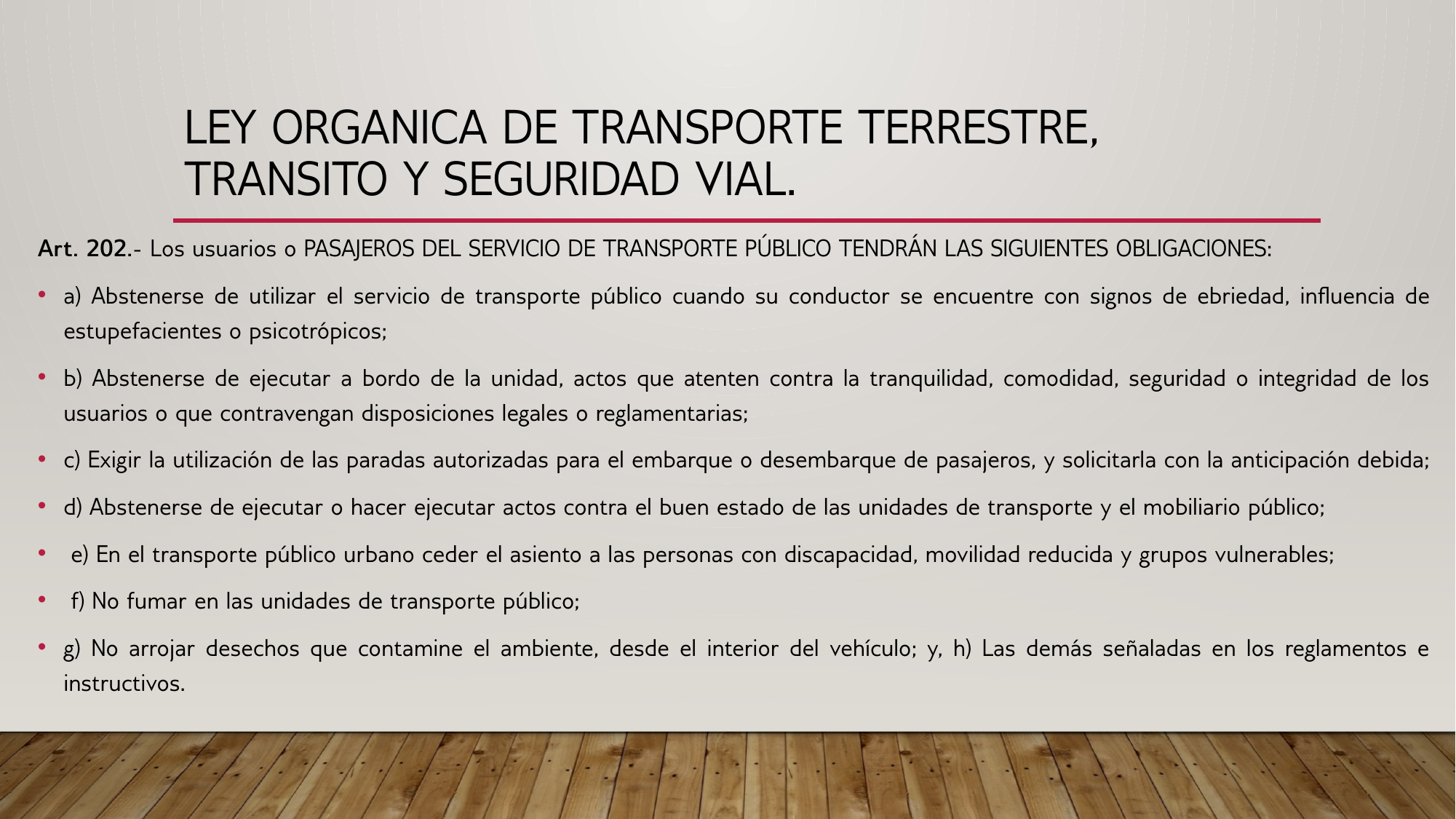

# LEY ORGANICA DE TRANSPORTE TERRESTRE, TRANSITO Y SEGURIDAD VIAL.
Art. 202.- Los usuarios o PASAJEROS DEL SERVICIO DE TRANSPORTE PÚBLICO TENDRÁN LAS SIGUIENTES OBLIGACIONES:
a) Abstenerse de utilizar el servicio de transporte público cuando su conductor se encuentre con signos de ebriedad, influencia de estupefacientes o psicotrópicos;
b) Abstenerse de ejecutar a bordo de la unidad, actos que atenten contra la tranquilidad, comodidad, seguridad o integridad de los usuarios o que contravengan disposiciones legales o reglamentarias;
c) Exigir la utilización de las paradas autorizadas para el embarque o desembarque de pasajeros, y solicitarla con la anticipación debida;
d) Abstenerse de ejecutar o hacer ejecutar actos contra el buen estado de las unidades de transporte y el mobiliario público;
 e) En el transporte público urbano ceder el asiento a las personas con discapacidad, movilidad reducida y grupos vulnerables;
 f) No fumar en las unidades de transporte público;
g) No arrojar desechos que contamine el ambiente, desde el interior del vehículo; y, h) Las demás señaladas en los reglamentos e instructivos.